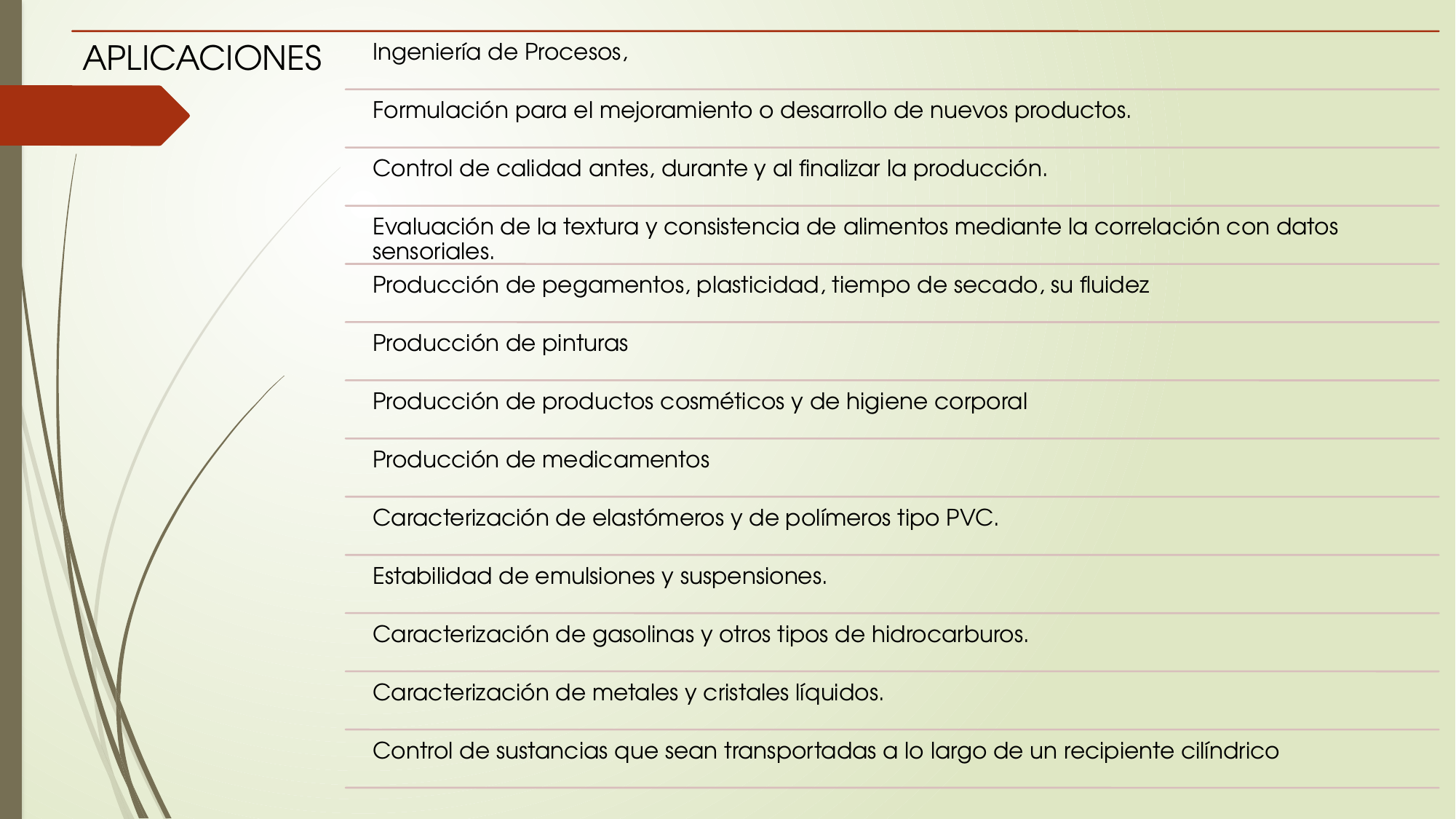

APLICACIONES
Ingeniería de Procesos,
Formulación para el mejoramiento o desarrollo de nuevos productos.
Control de calidad antes, durante y al finalizar la producción.
Evaluación de la textura y consistencia de alimentos mediante la correlación con datos sensoriales.
Producción de pegamentos, plasticidad, tiempo de secado, su fluidez
Producción de pinturas
Producción de productos cosméticos y de higiene corporal
Producción de medicamentos
Caracterización de elastómeros y de polímeros tipo PVC.
Estabilidad de emulsiones y suspensiones.
Caracterización de gasolinas y otros tipos de hidrocarburos.
Caracterización de metales y cristales líquidos.
Control de sustancias que sean transportadas a lo largo de un recipiente cilíndrico